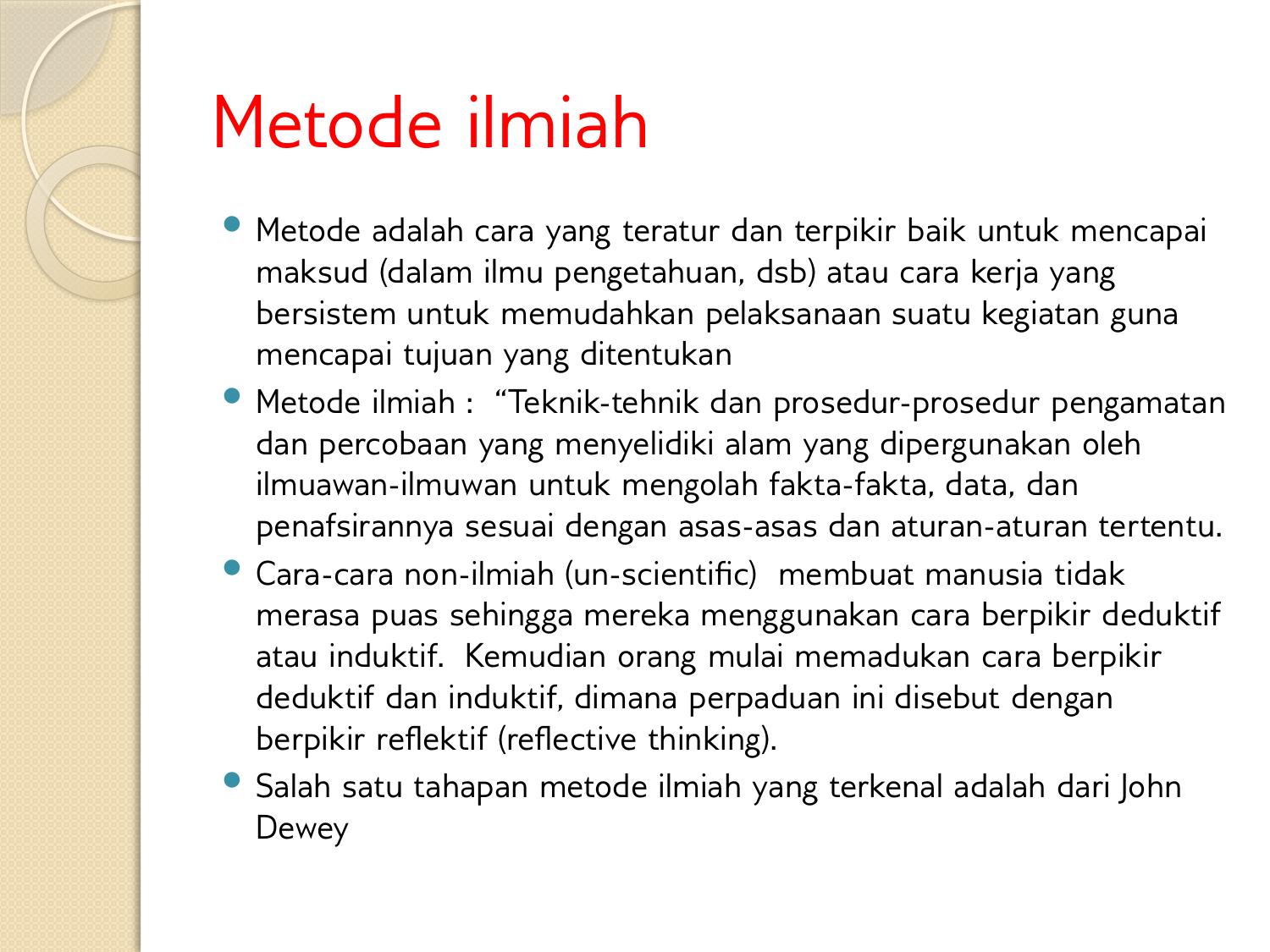

# Metode ilmiah
Metode adalah cara yang teratur dan terpikir baik untuk mencapai maksud (dalam ilmu pengetahuan, dsb) atau cara kerja yang bersistem untuk memudahkan pelaksanaan suatu kegiatan guna mencapai tujuan yang ditentukan
Metode ilmiah :  “Teknik-tehnik dan prosedur-prosedur pengamatan dan percobaan yang menyelidiki alam yang dipergunakan oleh ilmuawan-ilmuwan untuk mengolah fakta-fakta, data, dan penafsirannya sesuai dengan asas-asas dan aturan-aturan tertentu.
Cara-cara non-ilmiah (un-scientific)  membuat manusia tidak merasa puas sehingga mereka menggunakan cara berpikir deduktif atau induktif.  Kemudian orang mulai memadukan cara berpikir deduktif dan induktif, dimana perpaduan ini disebut dengan berpikir reflektif (reflective thinking).
Salah satu tahapan metode ilmiah yang terkenal adalah dari John Dewey